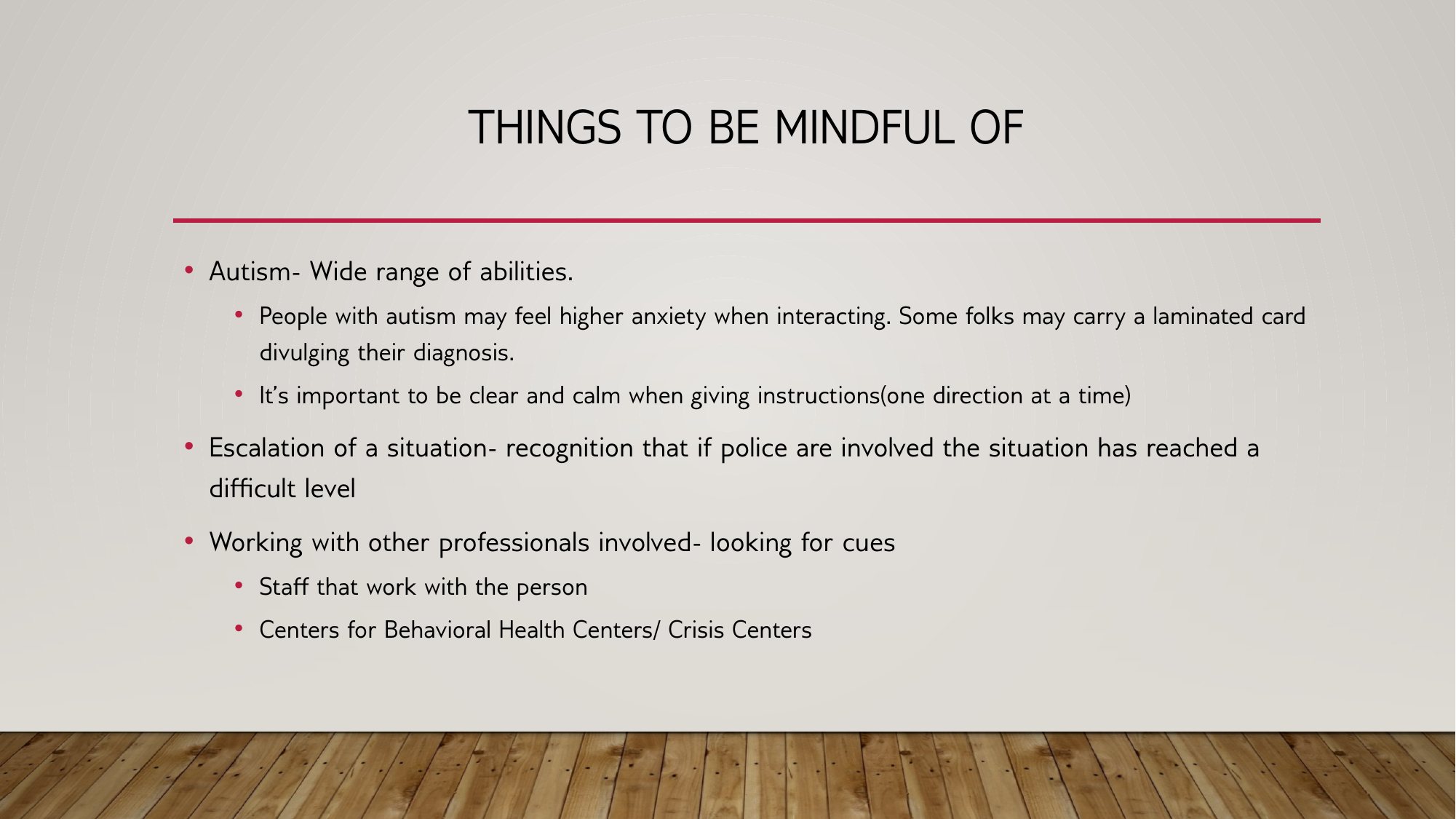

# Things to be mindful of
Autism- Wide range of abilities.
People with autism may feel higher anxiety when interacting. Some folks may carry a laminated card divulging their diagnosis.
It’s important to be clear and calm when giving instructions(one direction at a time)
Escalation of a situation- recognition that if police are involved the situation has reached a difficult level
Working with other professionals involved- looking for cues
Staff that work with the person
Centers for Behavioral Health Centers/ Crisis Centers